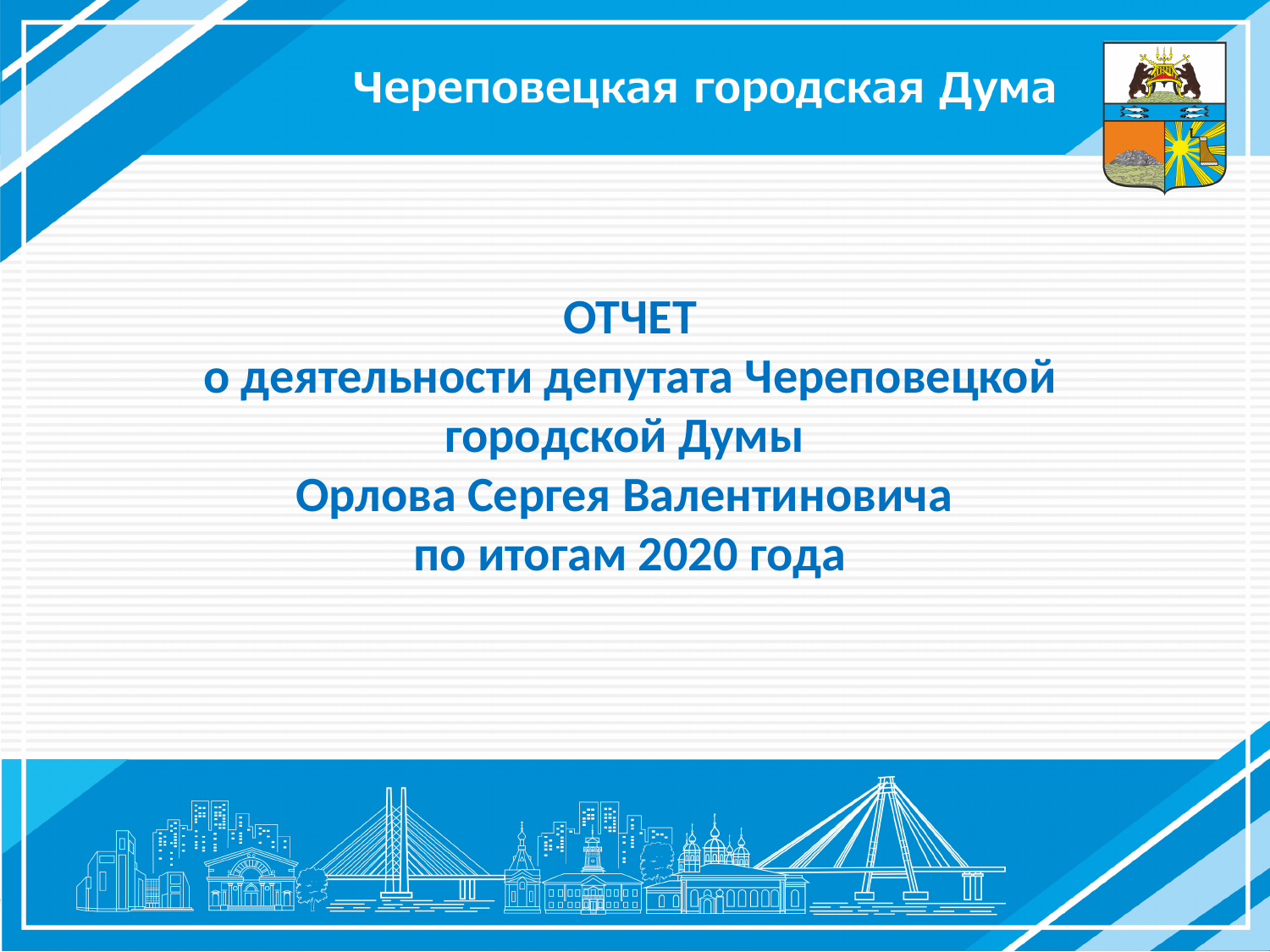

ОТЧЕТ
о деятельности депутата Череповецкой городской Думы
Орлова Сергея Валентиновича
по итогам 2020 года